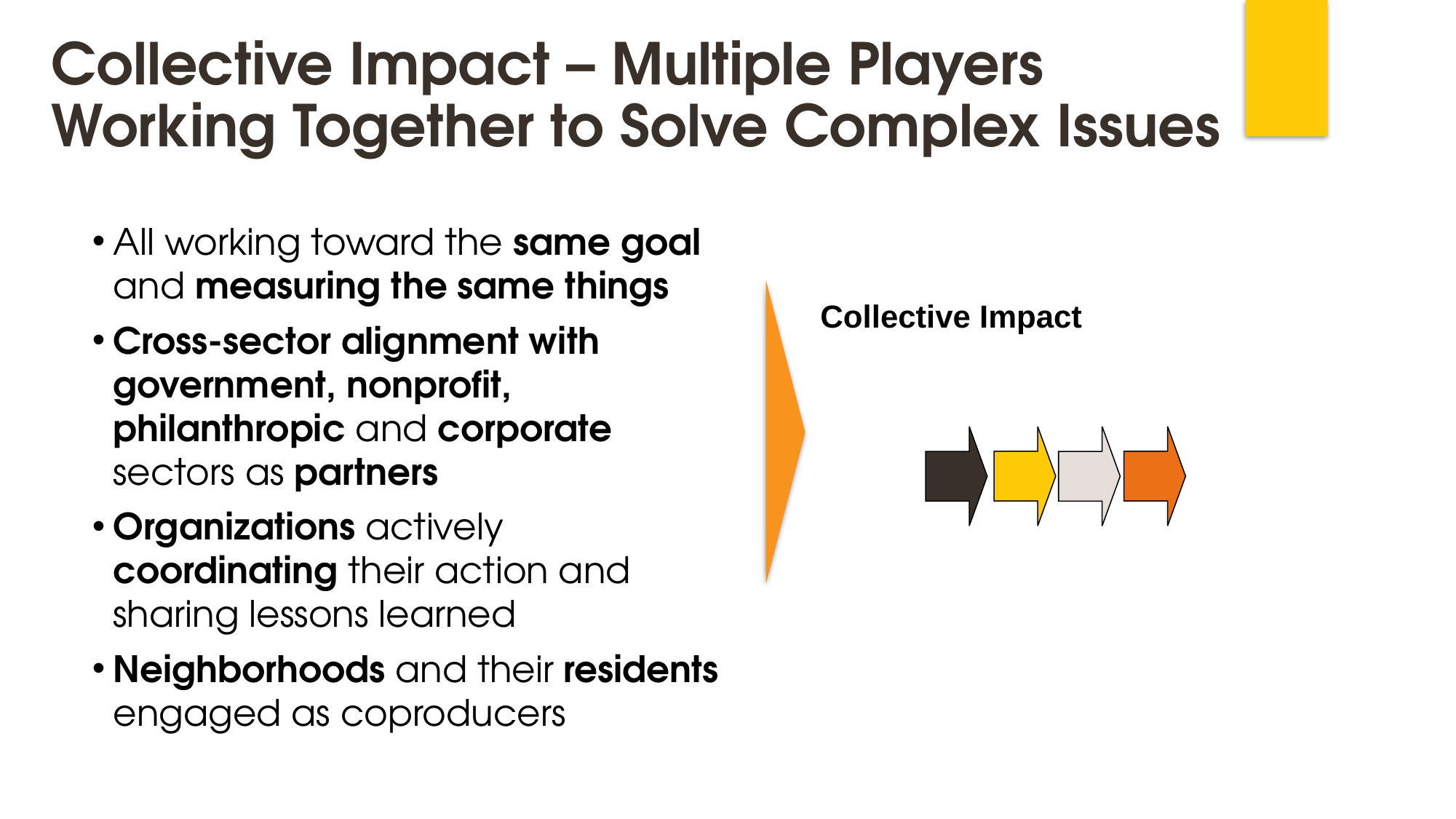

Collective Impact – Multiple Players Working Together to Solve Complex Issues
All working toward the same goal and measuring the same things
Cross-sector alignment with government, nonprofit, philanthropic and corporate sectors as partners
Organizations actively coordinating their action and sharing lessons learned
Neighborhoods and their residents engaged as coproducers
Collective Impact